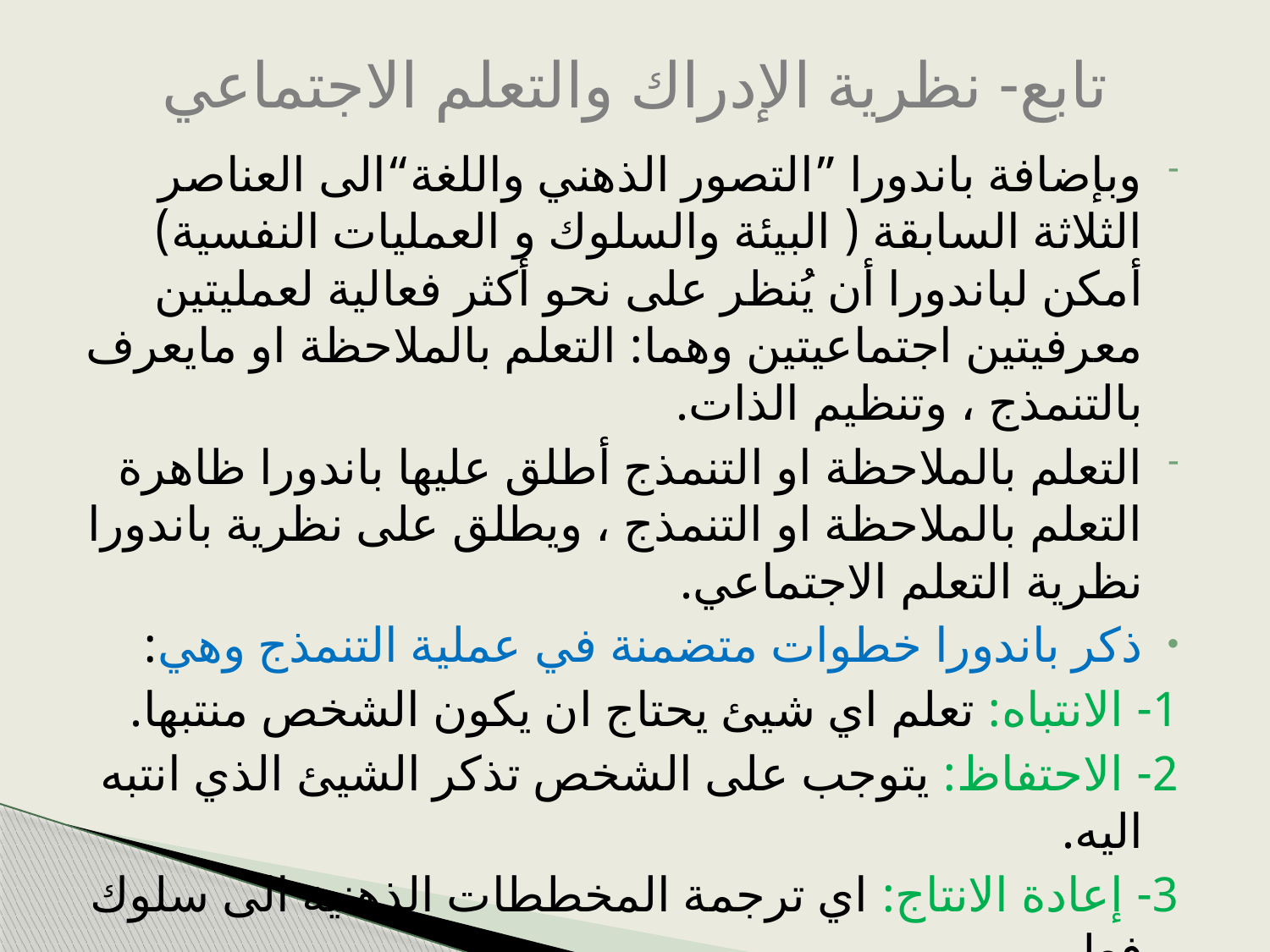

# تابع- نظرية الإدراك والتعلم الاجتماعي
وبإضافة باندورا ”التصور الذهني واللغة“الى العناصر الثلاثة السابقة ( البيئة والسلوك و العمليات النفسية) أمكن لباندورا أن يُنظر على نحو أكثر فعالية لعمليتين معرفيتين اجتماعيتين وهما: التعلم بالملاحظة او مايعرف بالتنمذج ، وتنظيم الذات.
التعلم بالملاحظة او التنمذج أطلق عليها باندورا ظاهرة التعلم بالملاحظة او التنمذج ، ويطلق على نظرية باندورا نظرية التعلم الاجتماعي.
ذكر باندورا خطوات متضمنة في عملية التنمذج وهي:
1- الانتباه: تعلم اي شيئ يحتاج ان يكون الشخص منتبها.
2- الاحتفاظ: يتوجب على الشخص تذكر الشيئ الذي انتبه اليه.
3- إعادة الانتاج: اي ترجمة المخططات الذهنية الى سلوك فعلي.